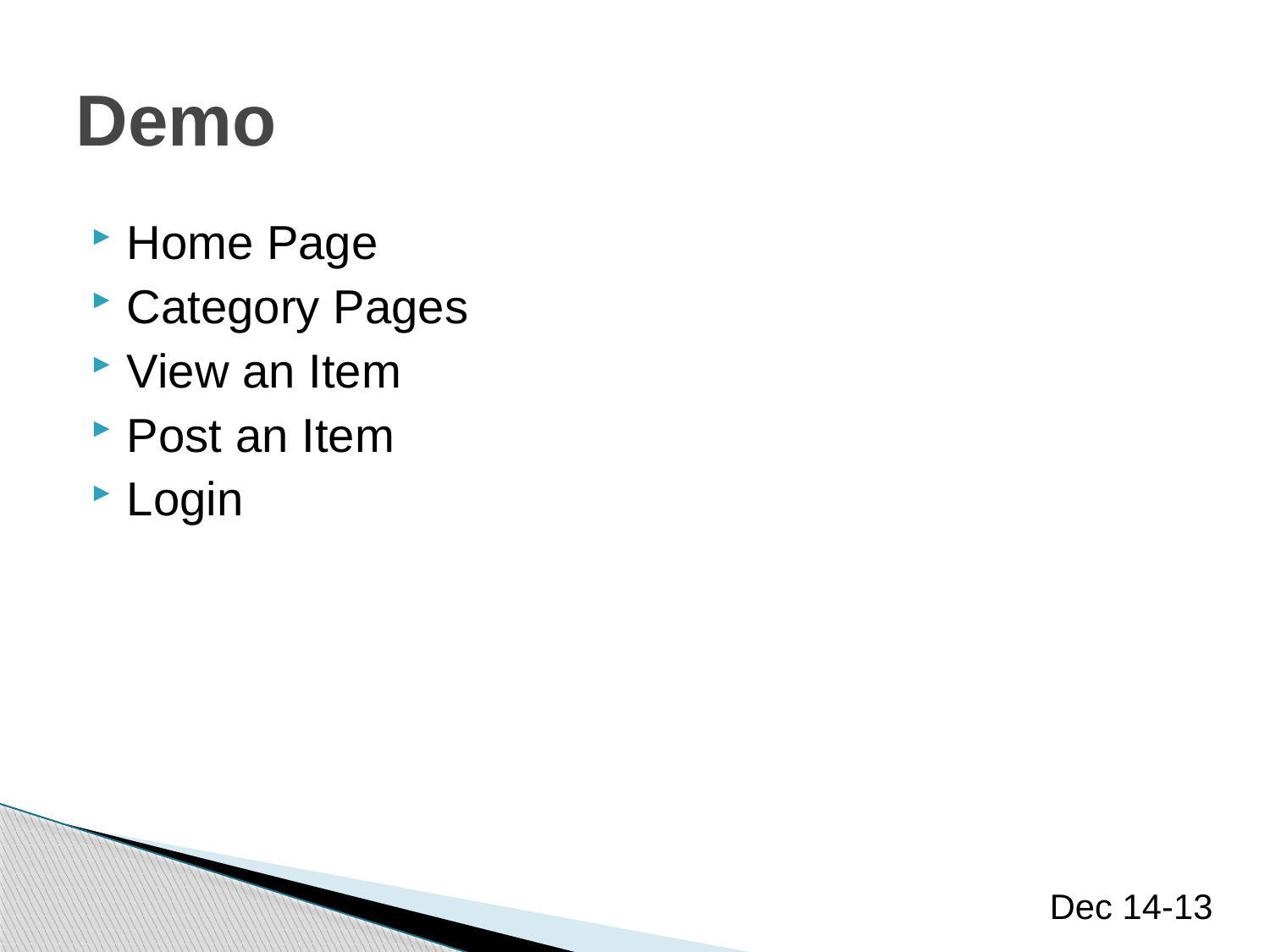

# Demo
Home Page
Category Pages
View an Item
Post an Item
Login
Dec 14-13